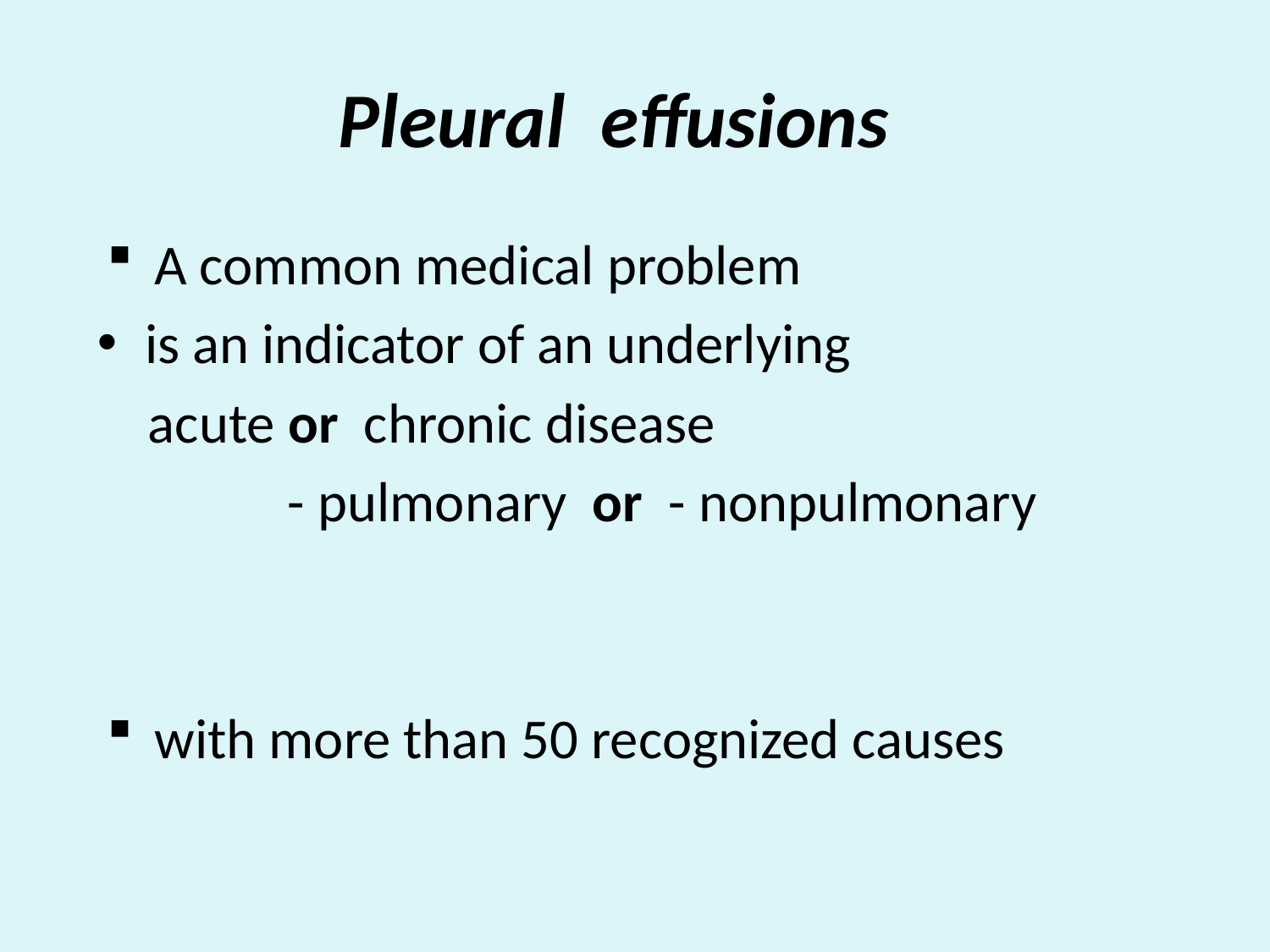

# Pleural  effusions
A common medical problem
is an indicator of an underlying
    acute or  chronic disease
               - pulmonary  or  - nonpulmonary

with more than 50 recognized causes